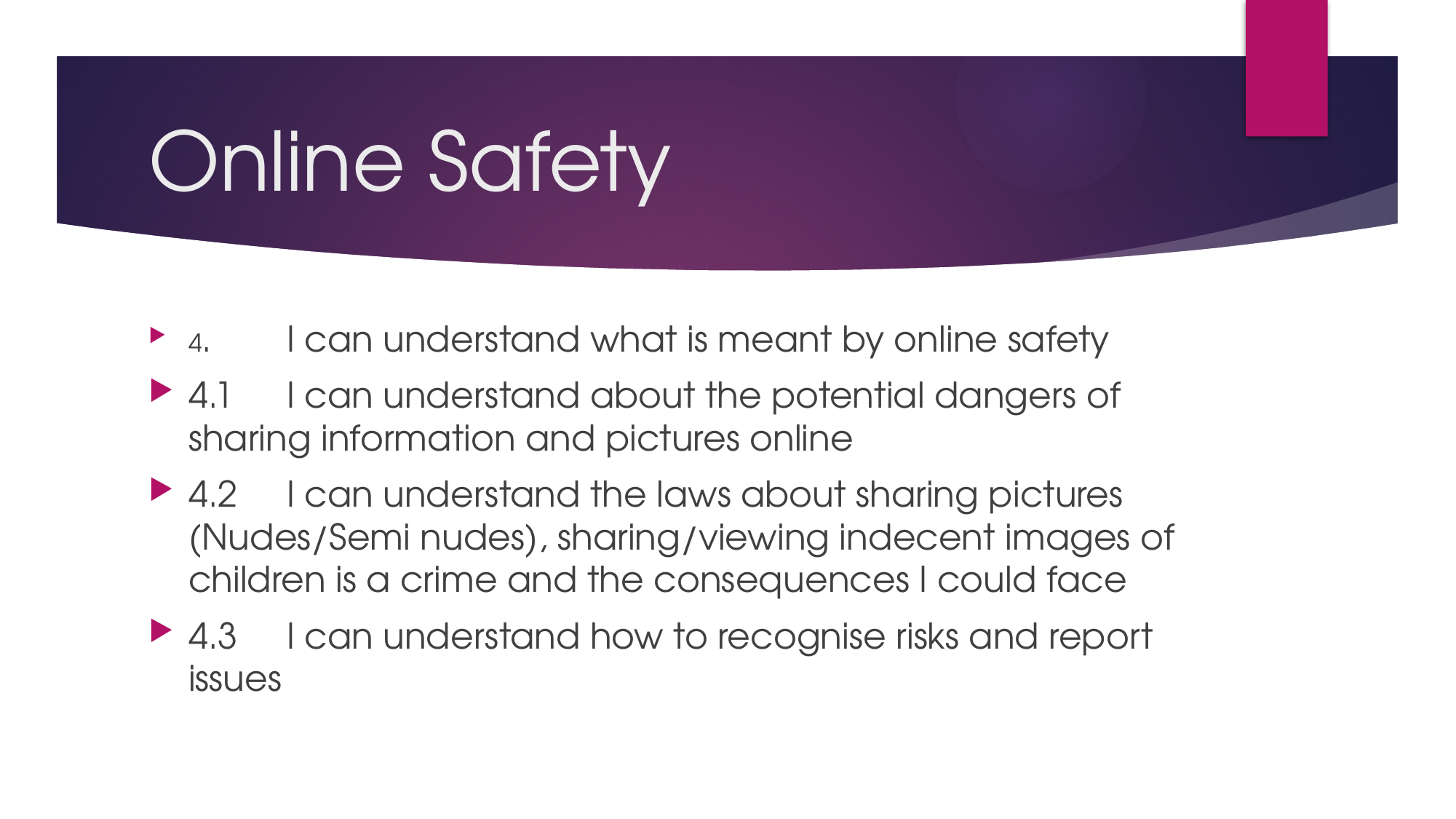

# Online Safety
4.	I can understand what is meant by online safety
4.1	I can understand about the potential dangers of sharing information and pictures online
4.2	I can understand the laws about sharing pictures (Nudes/Semi nudes), sharing/viewing indecent images of children is a crime and the consequences I could face
4.3	I can understand how to recognise risks and report issues